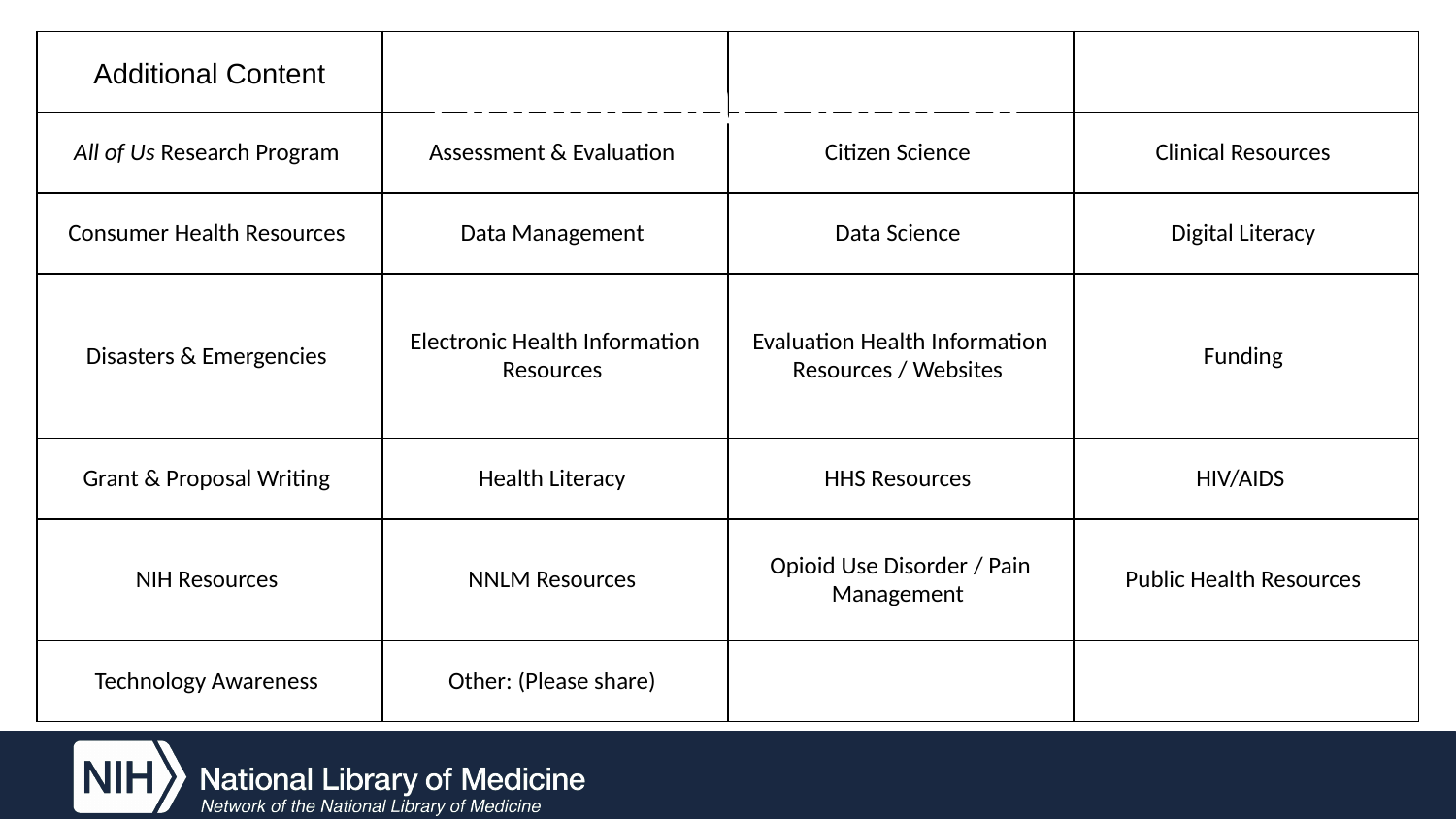

| Additional Content |  |  |  |
| --- | --- | --- | --- |
| All of Us Research Program | Assessment & Evaluation | Citizen Science | Clinical Resources |
| Consumer Health Resources | Data Management | Data Science | Digital Literacy |
| Disasters & Emergencies | Electronic Health Information Resources | Evaluation Health Information Resources / Websites | Funding |
| Grant & Proposal Writing | Health Literacy | HHS Resources | HIV/AIDS |
| NIH Resources | NNLM Resources | Opioid Use Disorder / Pain Management | Public Health Resources |
| Technology Awareness | Other: (Please share) |  |  |
# Additional Content